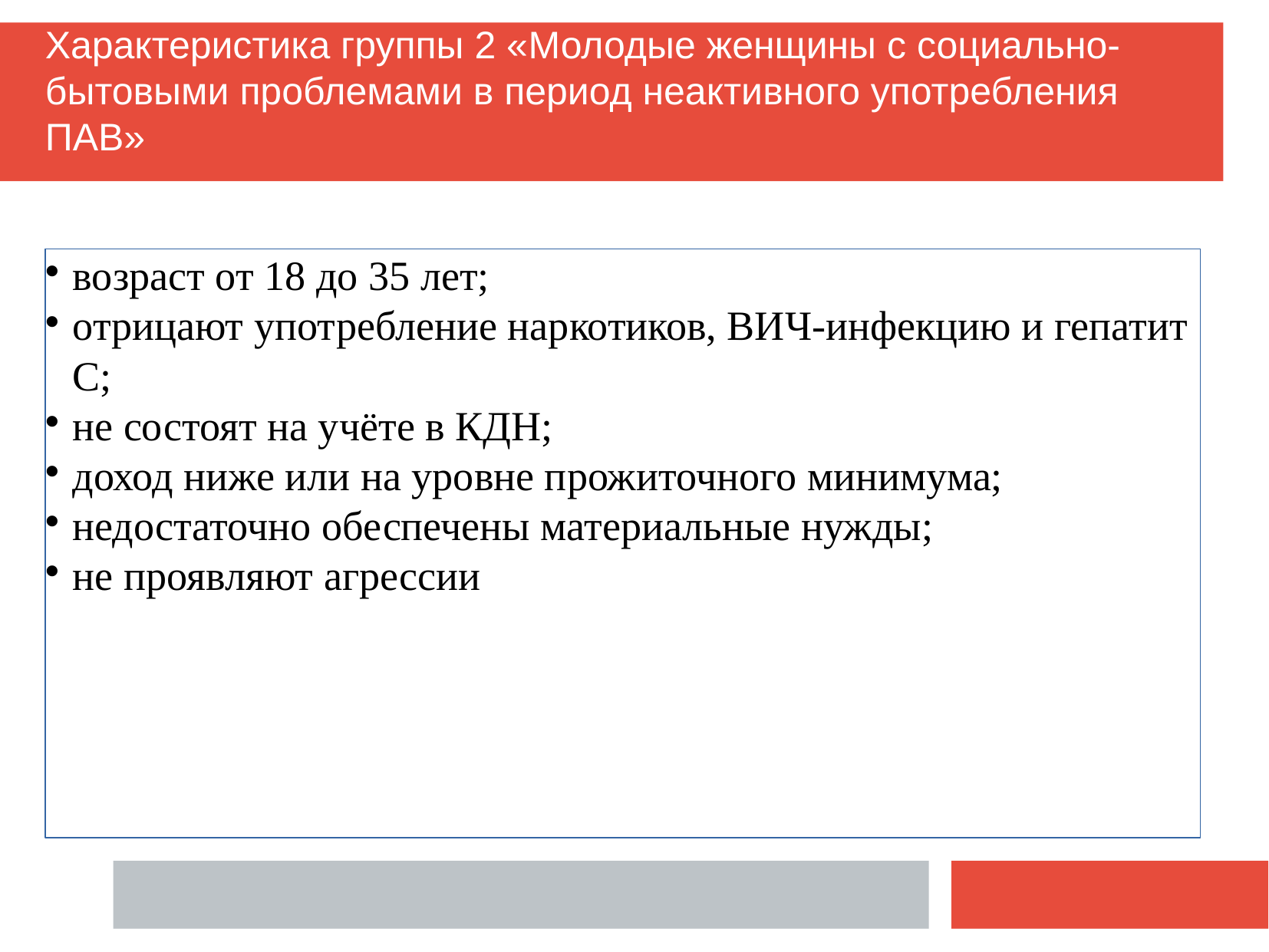

Характеристика группы 2 «Молодые женщины с социально-бытовыми проблемами в период неактивного употребления ПАВ»
возраст от 18 до 35 лет;
отрицают употребление наркотиков, ВИЧ-инфекцию и гепатит С;
не состоят на учёте в КДН;
доход ниже или на уровне прожиточного минимума;
недостаточно обеспечены материальные нужды;
не проявляют агрессии